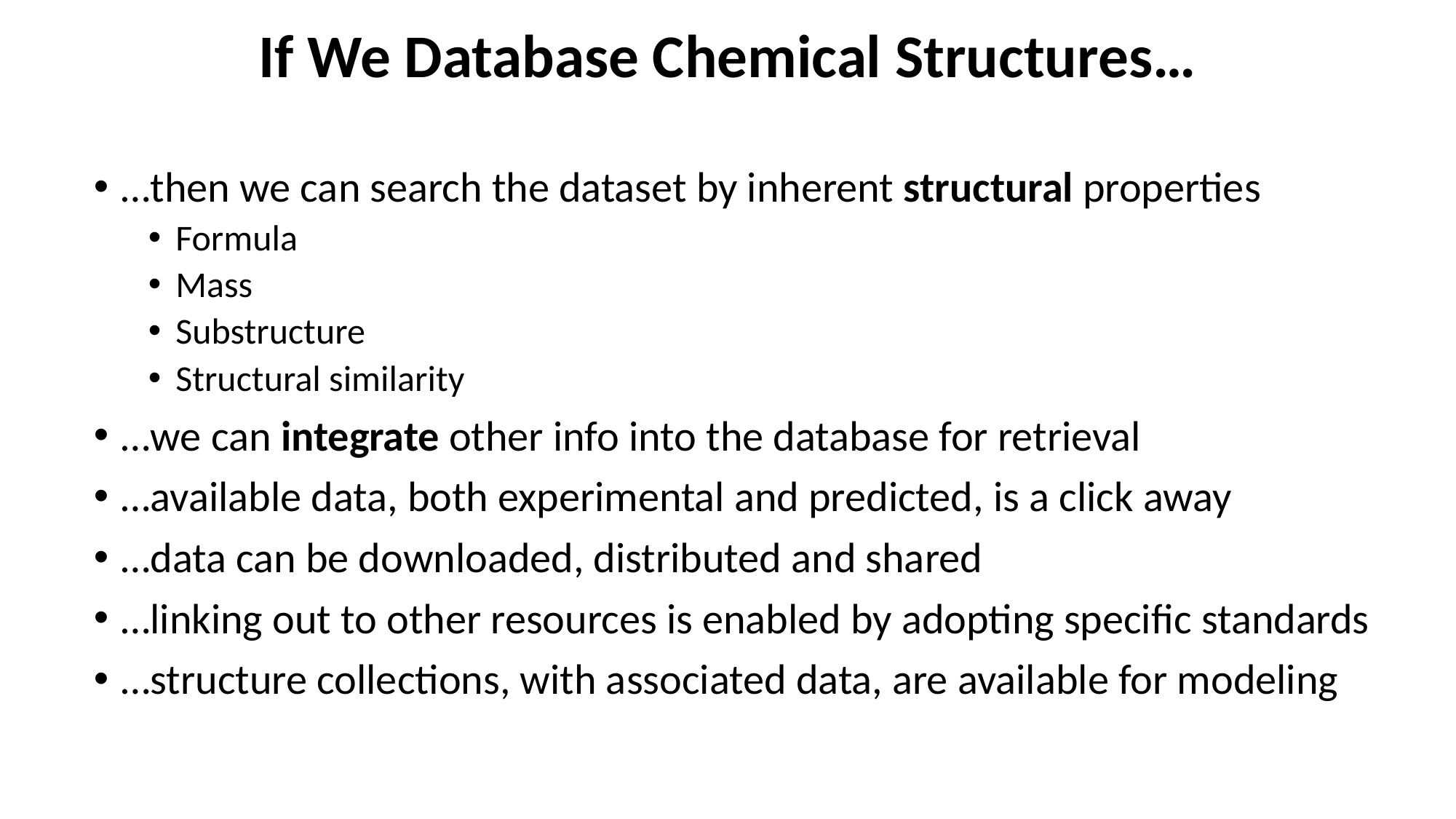

# If We Database Chemical Structures…
…then we can search the dataset by inherent structural properties
Formula
Mass
Substructure
Structural similarity
…we can integrate other info into the database for retrieval
…available data, both experimental and predicted, is a click away
…data can be downloaded, distributed and shared
…linking out to other resources is enabled by adopting specific standards
…structure collections, with associated data, are available for modeling